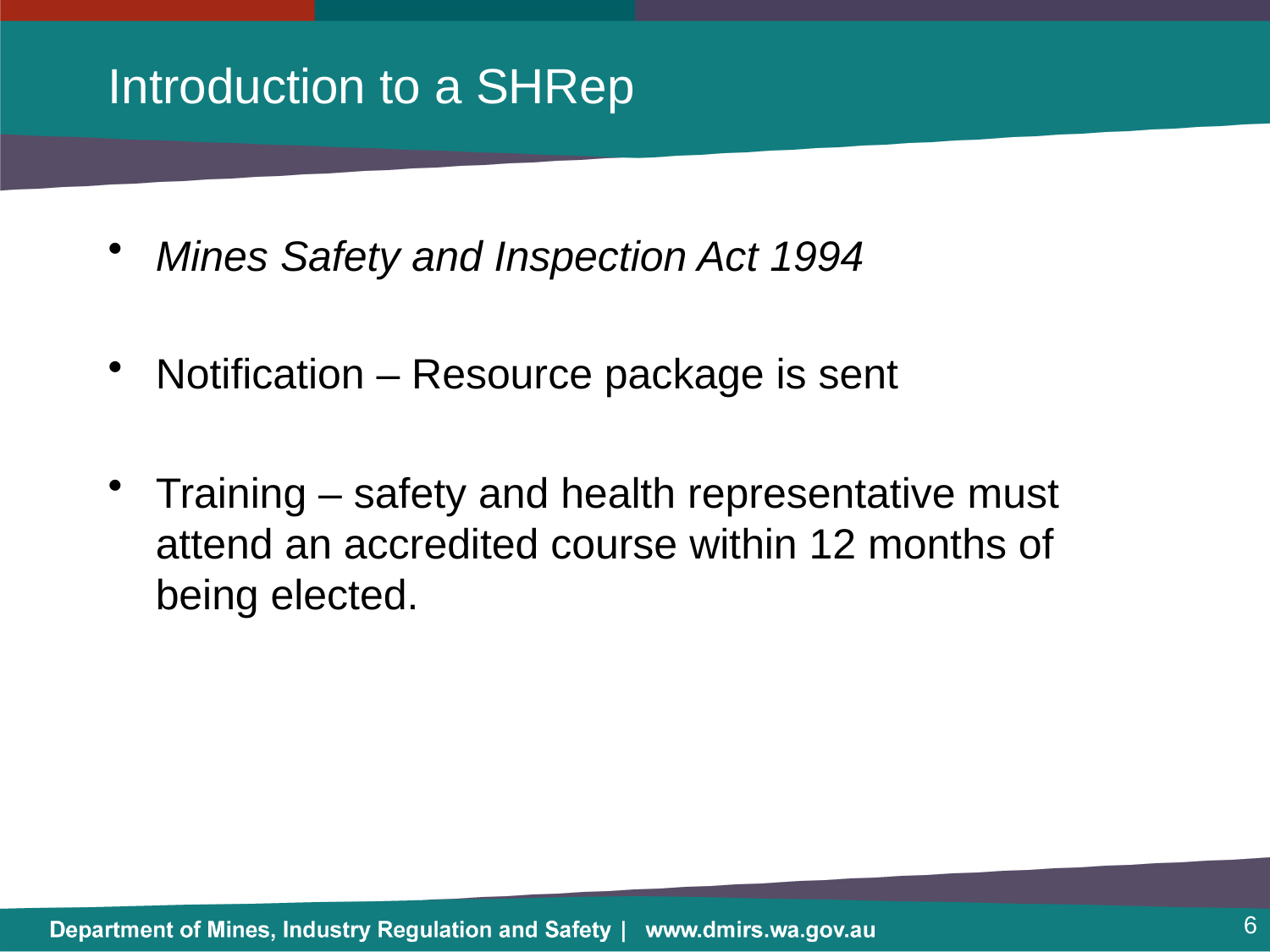

# Introduction to a SHRep
Mines Safety and Inspection Act 1994

Notification – Resource package is sent

Training – safety and health representative must attend an accredited course within 12 months of being elected.

6